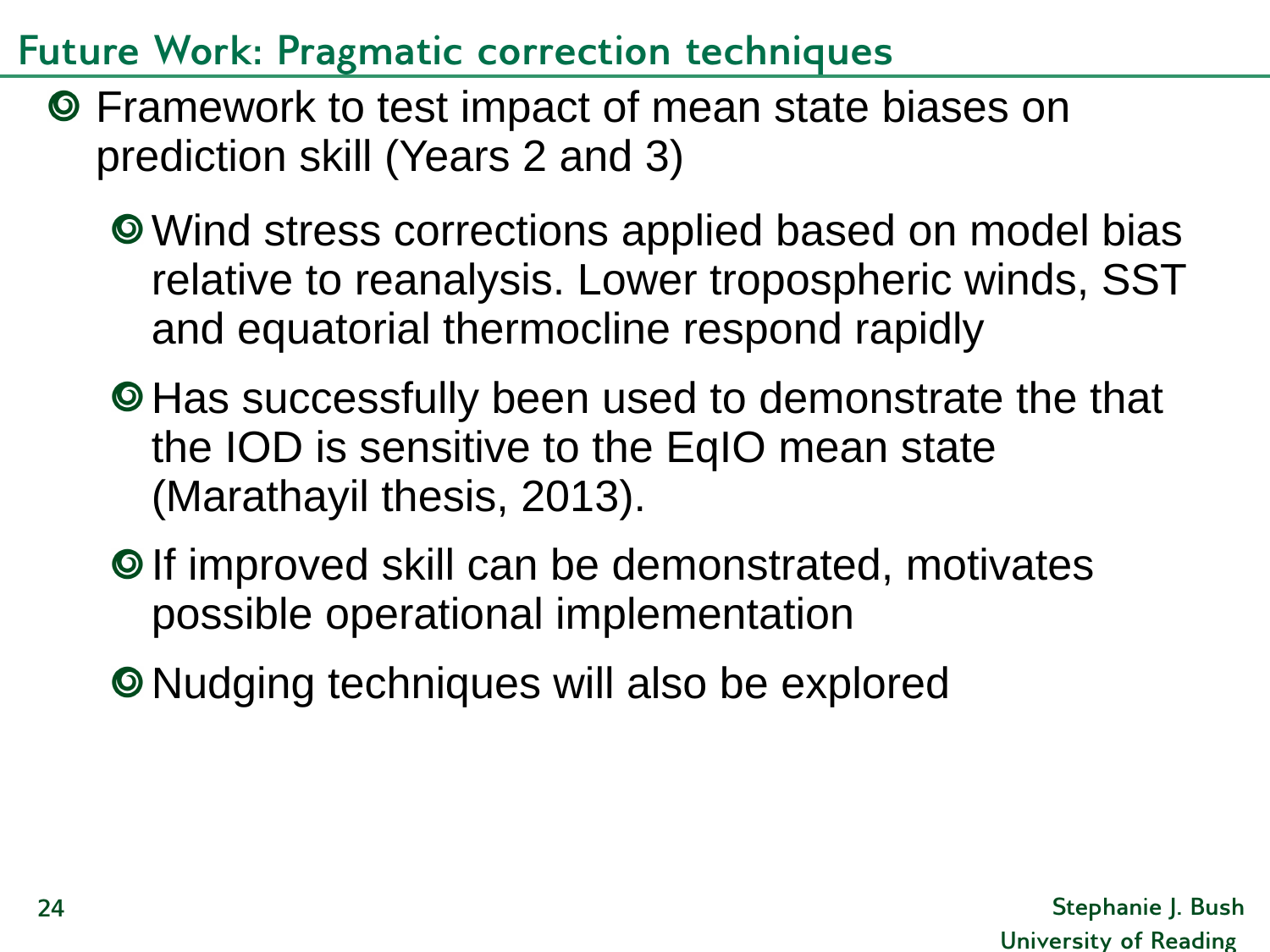

# Future Work: Pragmatic correction techniques
Framework to test impact of mean state biases on prediction skill (Years 2 and 3)
Wind stress corrections applied based on model bias relative to reanalysis. Lower tropospheric winds, SST and equatorial thermocline respond rapidly
Has successfully been used to demonstrate the that the IOD is sensitive to the EqIO mean state (Marathayil thesis, 2013).
If improved skill can be demonstrated, motivates possible operational implementation
Nudging techniques will also be explored

24